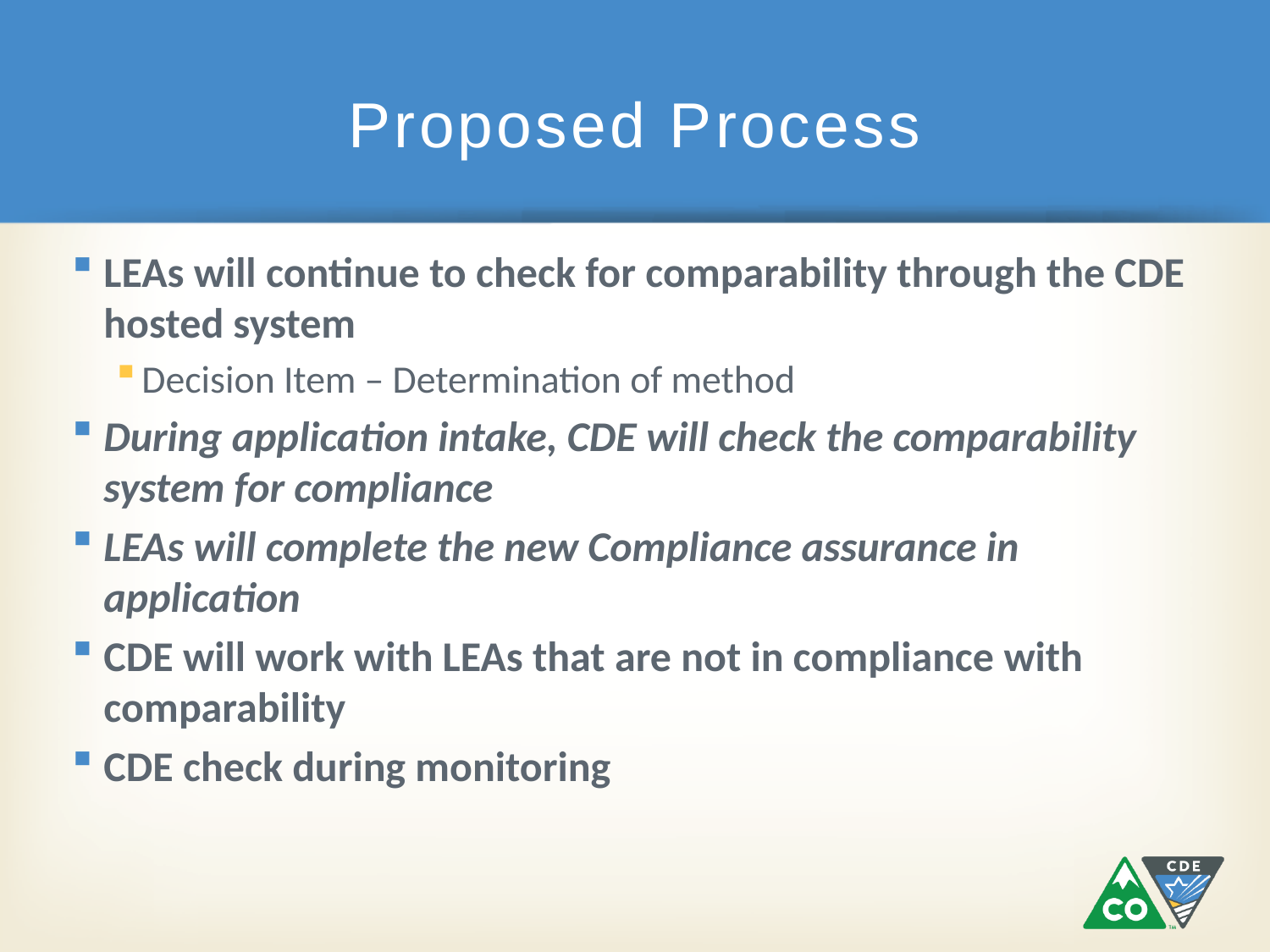

# Proposed Process
LEAs will continue to check for comparability through the CDE hosted system
Decision Item – Determination of method
During application intake, CDE will check the comparability system for compliance
LEAs will complete the new Compliance assurance in application
CDE will work with LEAs that are not in compliance with comparability
CDE check during monitoring